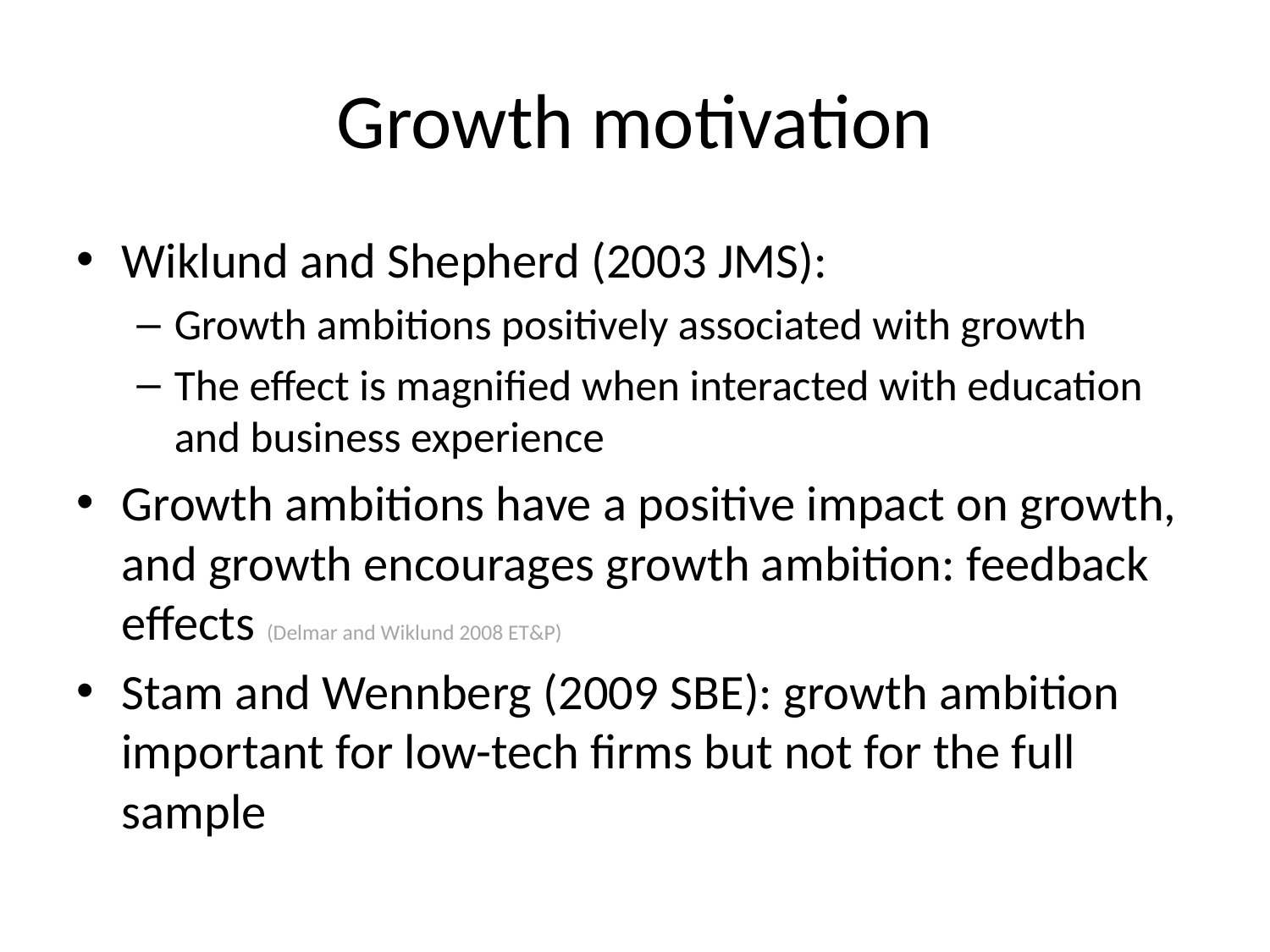

# Growth motivation
Wiklund and Shepherd (2003 JMS):
Growth ambitions positively associated with growth
The effect is magnified when interacted with education and business experience
Growth ambitions have a positive impact on growth, and growth encourages growth ambition: feedback effects (Delmar and Wiklund 2008 ET&P)
Stam and Wennberg (2009 SBE): growth ambition important for low-tech firms but not for the full sample